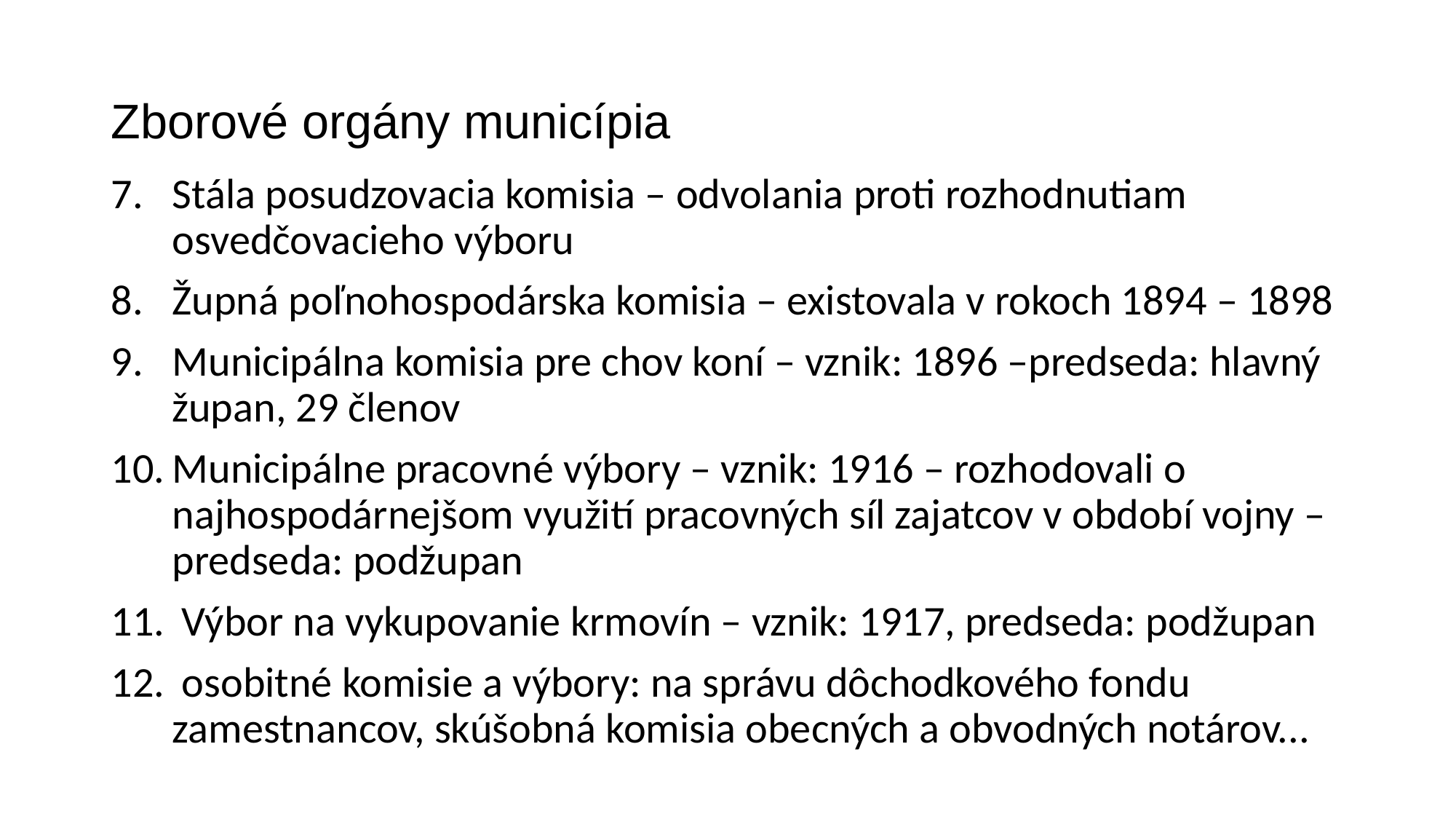

# Zborové orgány municípia
Stála posudzovacia komisia – odvolania proti rozhodnutiam osvedčovacieho výboru
Župná poľnohospodárska komisia – existovala v rokoch 1894 – 1898
Municipálna komisia pre chov koní – vznik: 1896 –predseda: hlavný župan, 29 členov
Municipálne pracovné výbory – vznik: 1916 – rozhodovali o najhospodárnejšom využití pracovných síl zajatcov v období vojny – predseda: podžupan
 Výbor na vykupovanie krmovín – vznik: 1917, predseda: podžupan
 osobitné komisie a výbory: na správu dôchodkového fondu zamestnancov, skúšobná komisia obecných a obvodných notárov...